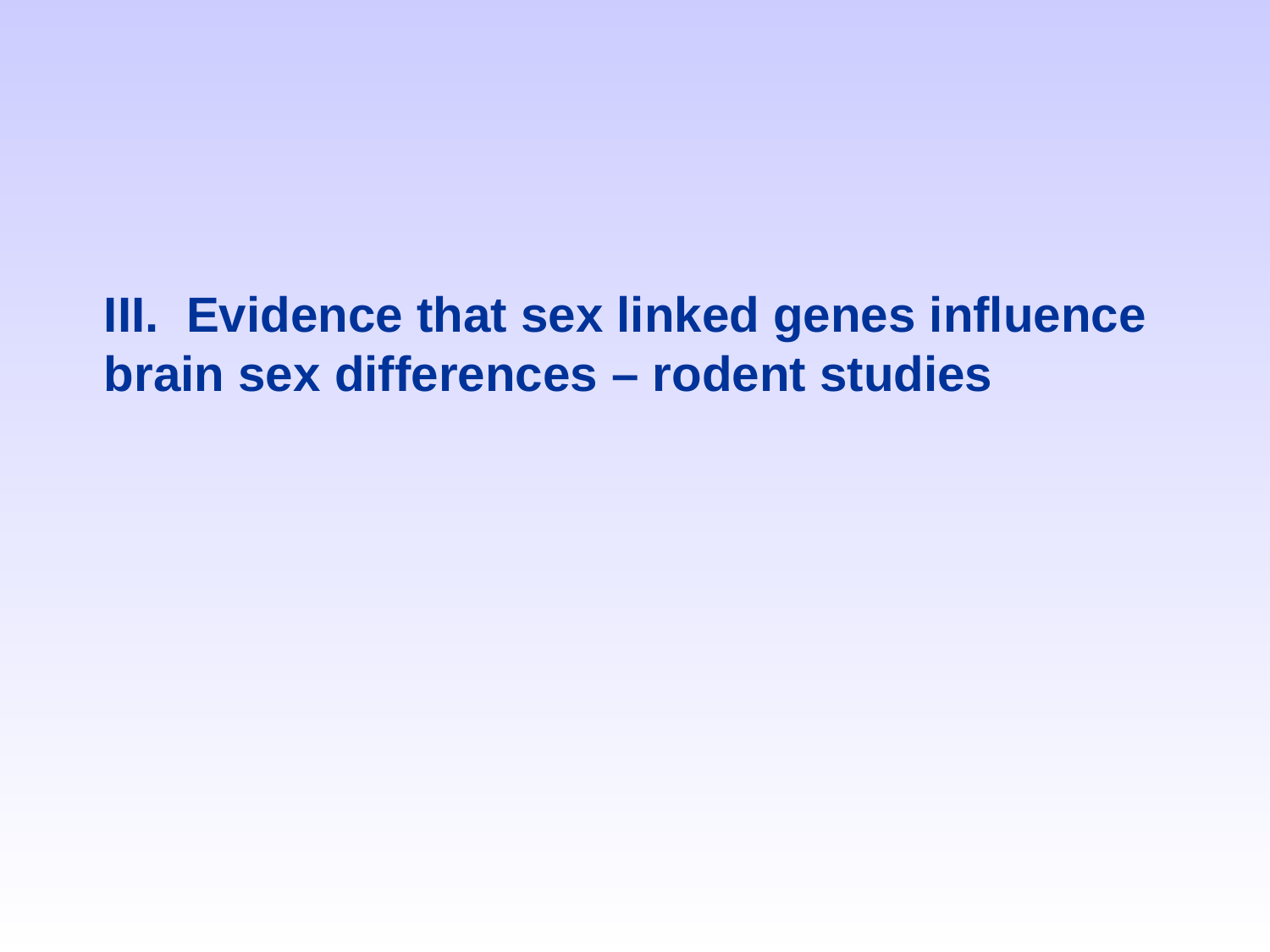

# III.  Evidence that sex linked genes influence brain sex differences – rodent studies